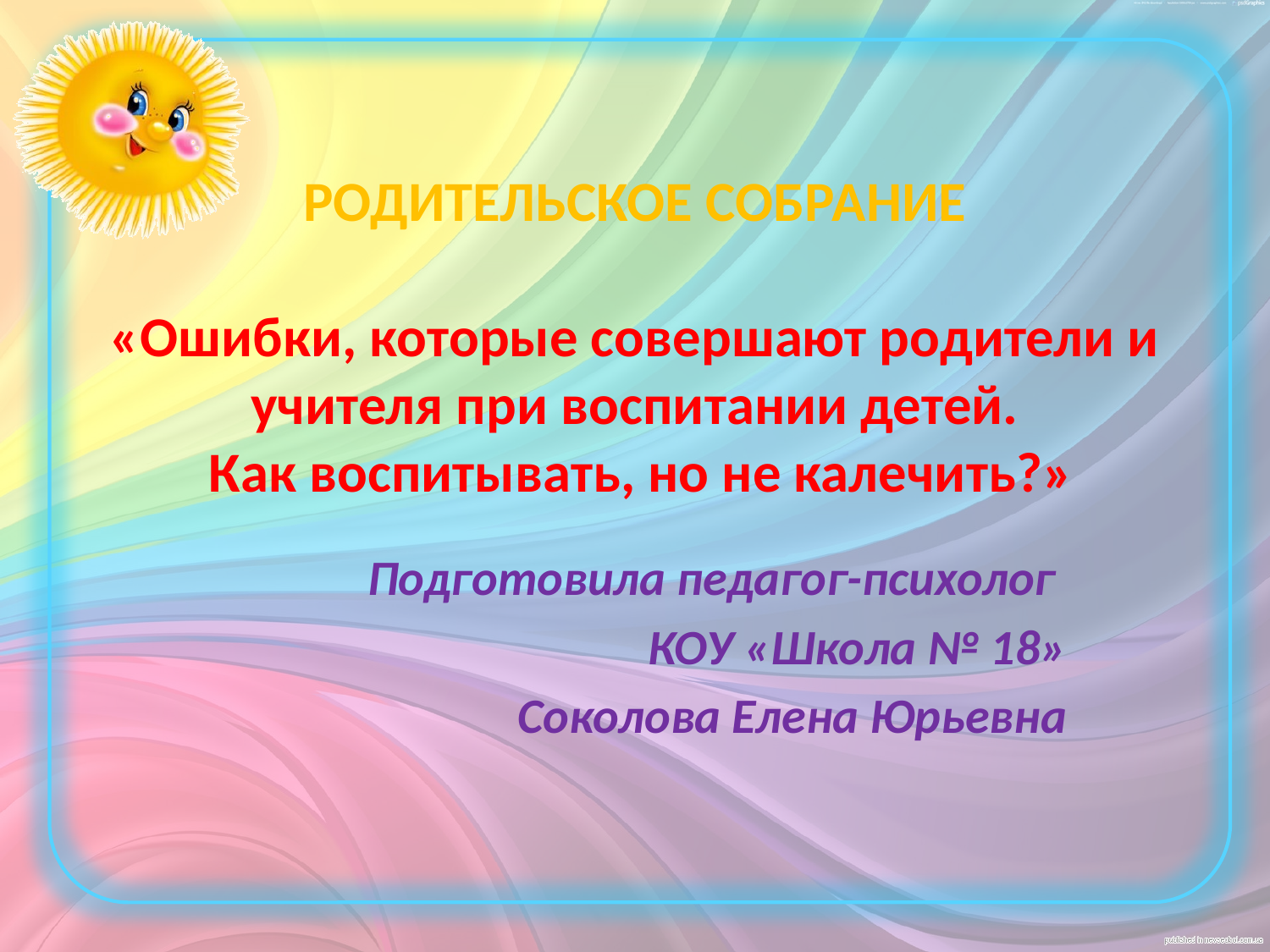

# РОДИТЕЛЬСКОЕ СОБРАНИЕ «Ошибки, которые совершают родители и учителя при воспитании детей. Как воспитывать, но не калечить?»
Подготовила педагог-психолог
КОУ «Школа № 18»
Соколова Елена Юрьевна